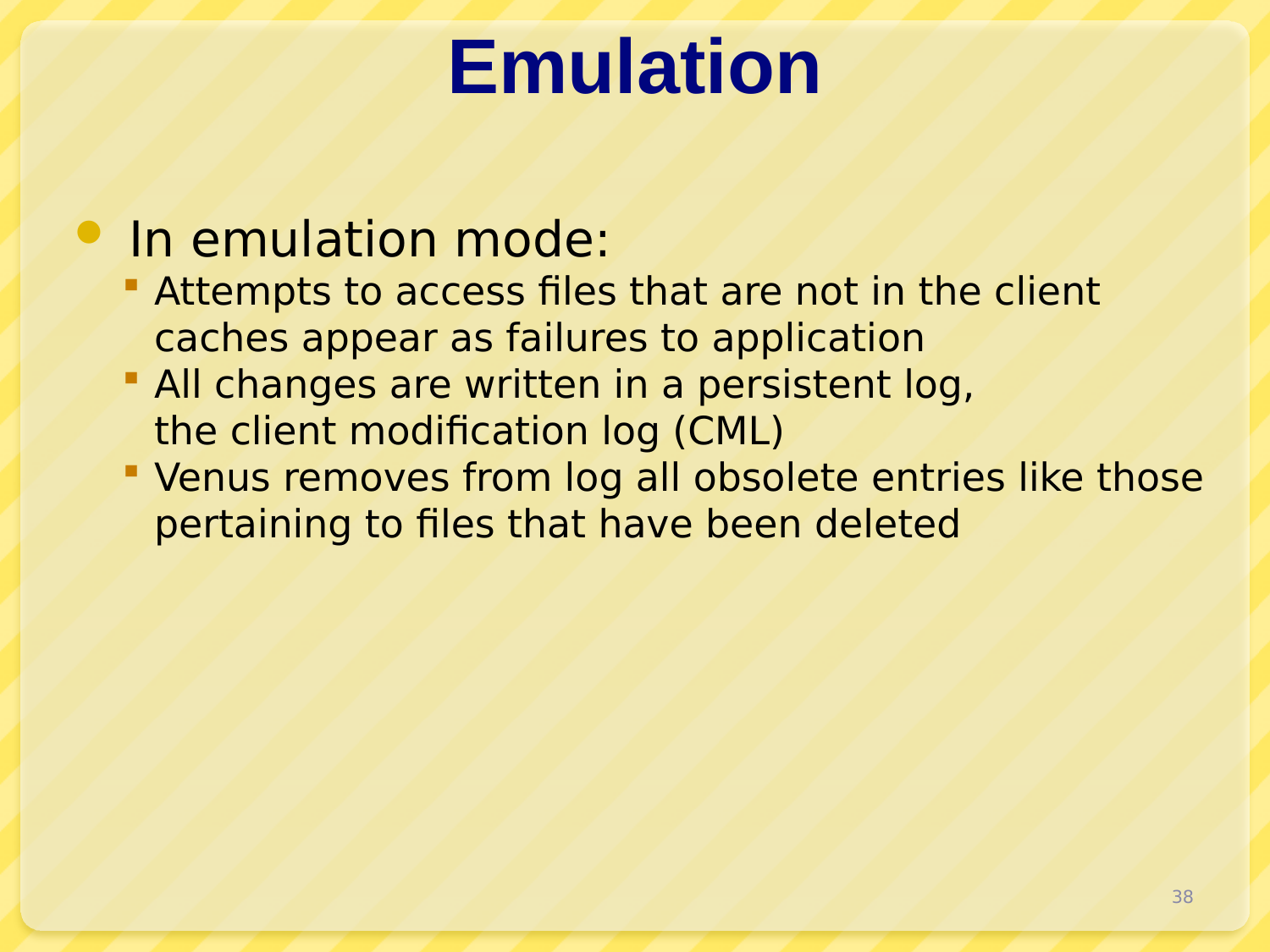

# Emulation
 In emulation mode:
Attempts to access files that are not in the client caches appear as failures to application
All changes are written in a persistent log,
the client modification log (CML)
Venus removes from log all obsolete entries like those pertaining to files that have been deleted
38